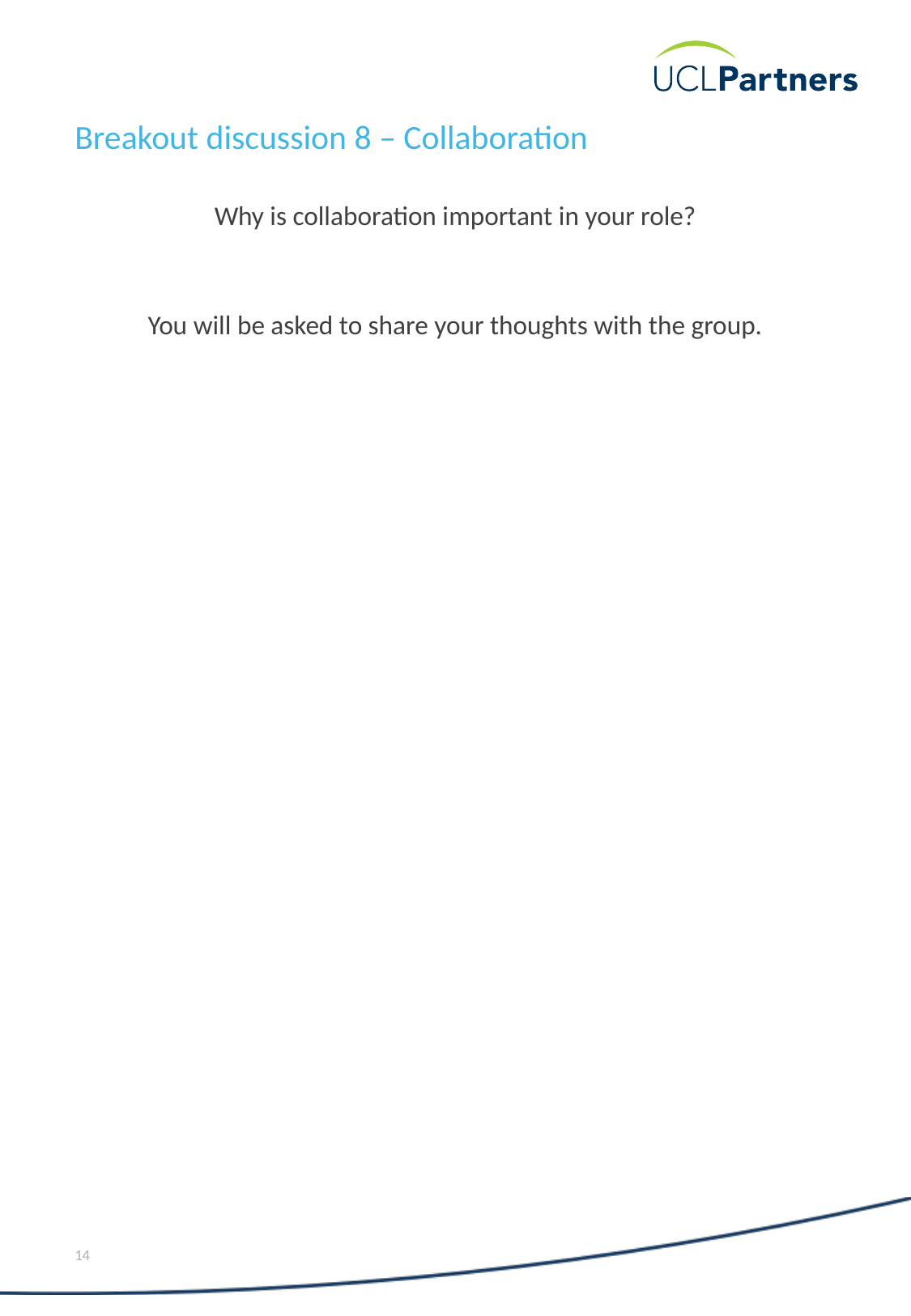

# Breakout discussion 8 – Collaboration
Why is collaboration important in your role?

You will be asked to share your thoughts with the group.
14